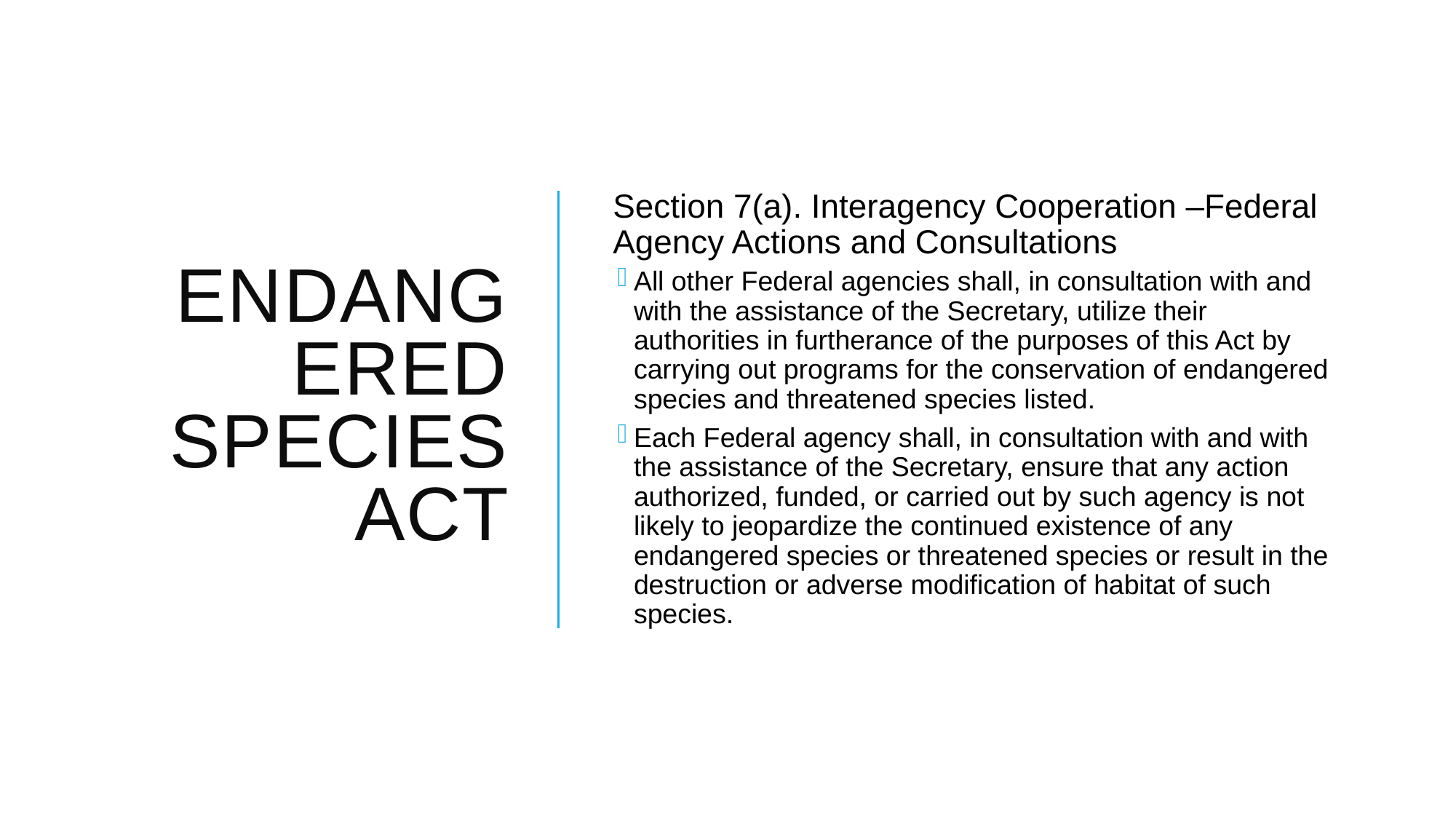

# Endangered Species Act
Section 7(a). Interagency Cooperation –Federal Agency Actions and Consultations
All other Federal agencies shall, in consultation with and with the assistance of the Secretary, utilize their authorities in furtherance of the purposes of this Act by carrying out programs for the conservation of endangered species and threatened species listed.
Each Federal agency shall, in consultation with and with the assistance of the Secretary, ensure that any action authorized, funded, or carried out by such agency is not likely to jeopardize the continued existence of any endangered species or threatened species or result in the destruction or adverse modification of habitat of such species.